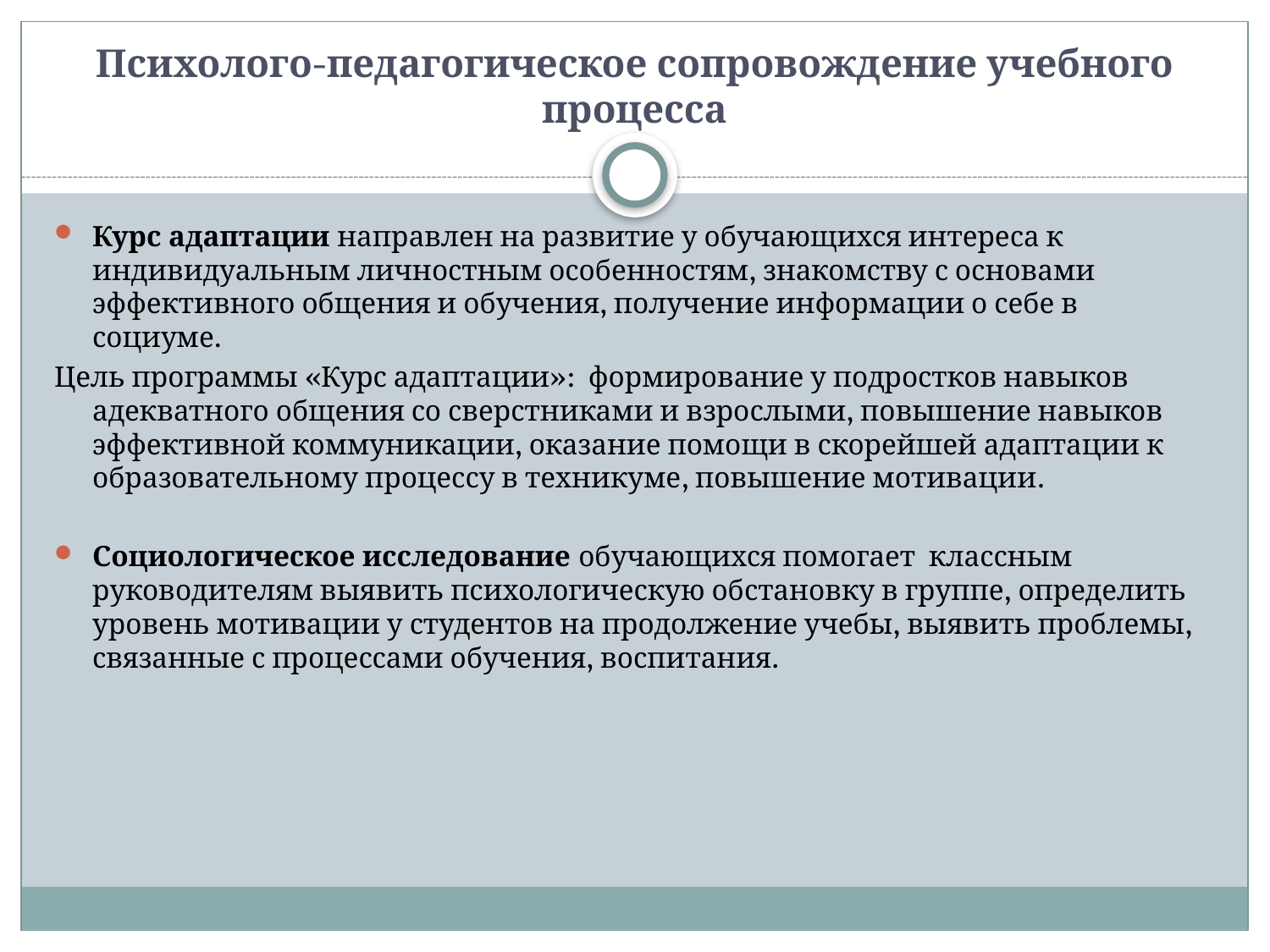

# Психолого-педагогическое сопровождение учебного процесса
Курс адаптации направлен на развитие у обучающихся интереса к индивидуальным личностным особенностям, знакомству с основами эффективного общения и обучения, получение информации о себе в социуме.
Цель программы «Курс адаптации»:  формирование у подростков навыков адекватного общения со сверстниками и взрослыми, повышение навыков эффективной коммуникации, оказание помощи в скорейшей адаптации к образовательному процессу в техникуме, повышение мотивации.

Социологическое исследование обучающихся помогает  классным руководителям выявить психологическую обстановку в группе, определить уровень мотивации у студентов на продолжение учебы, выявить проблемы, связанные с процессами обучения, воспитания.